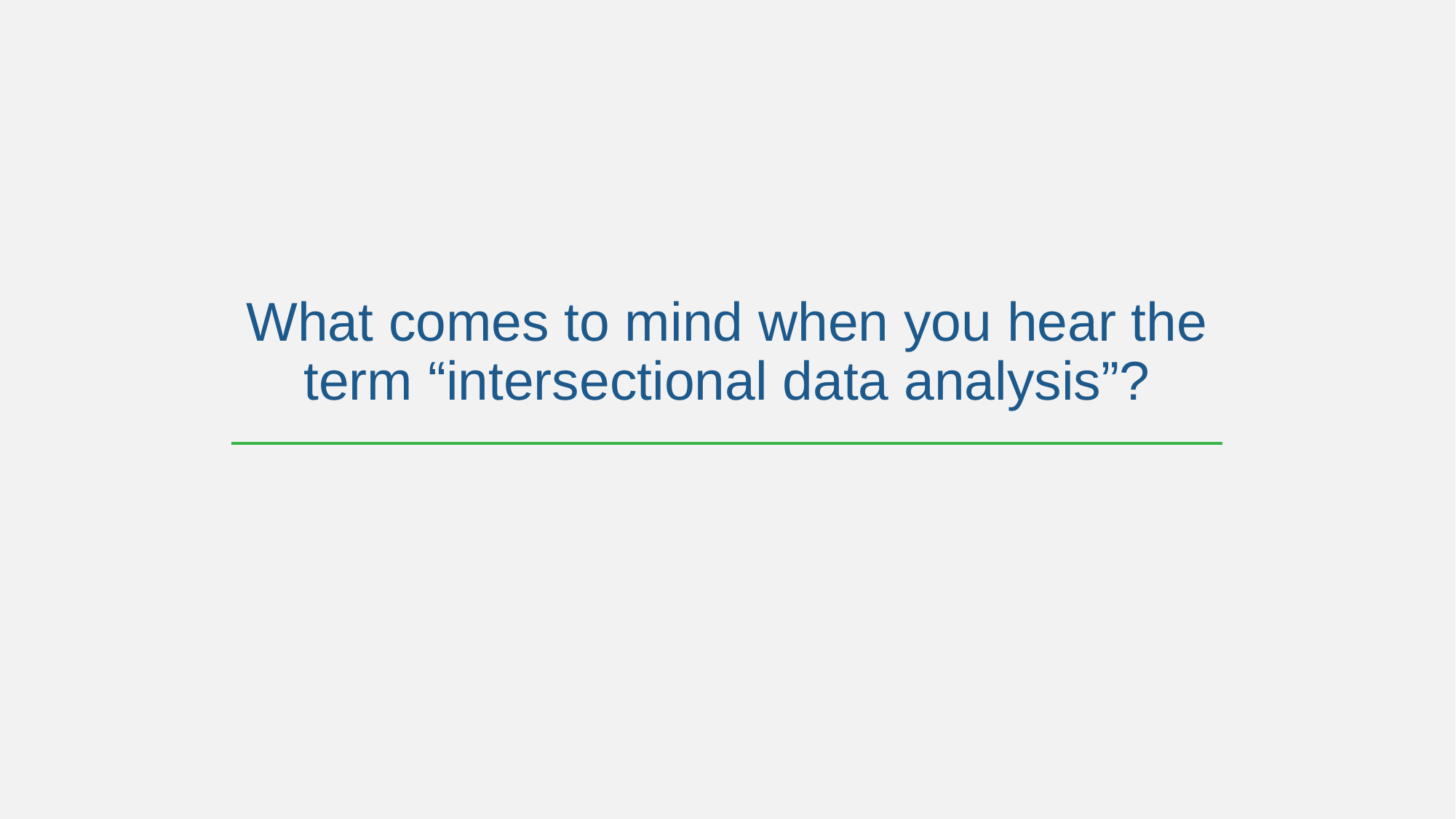

# What comes to mind when you hear the term “intersectional data analysis”?